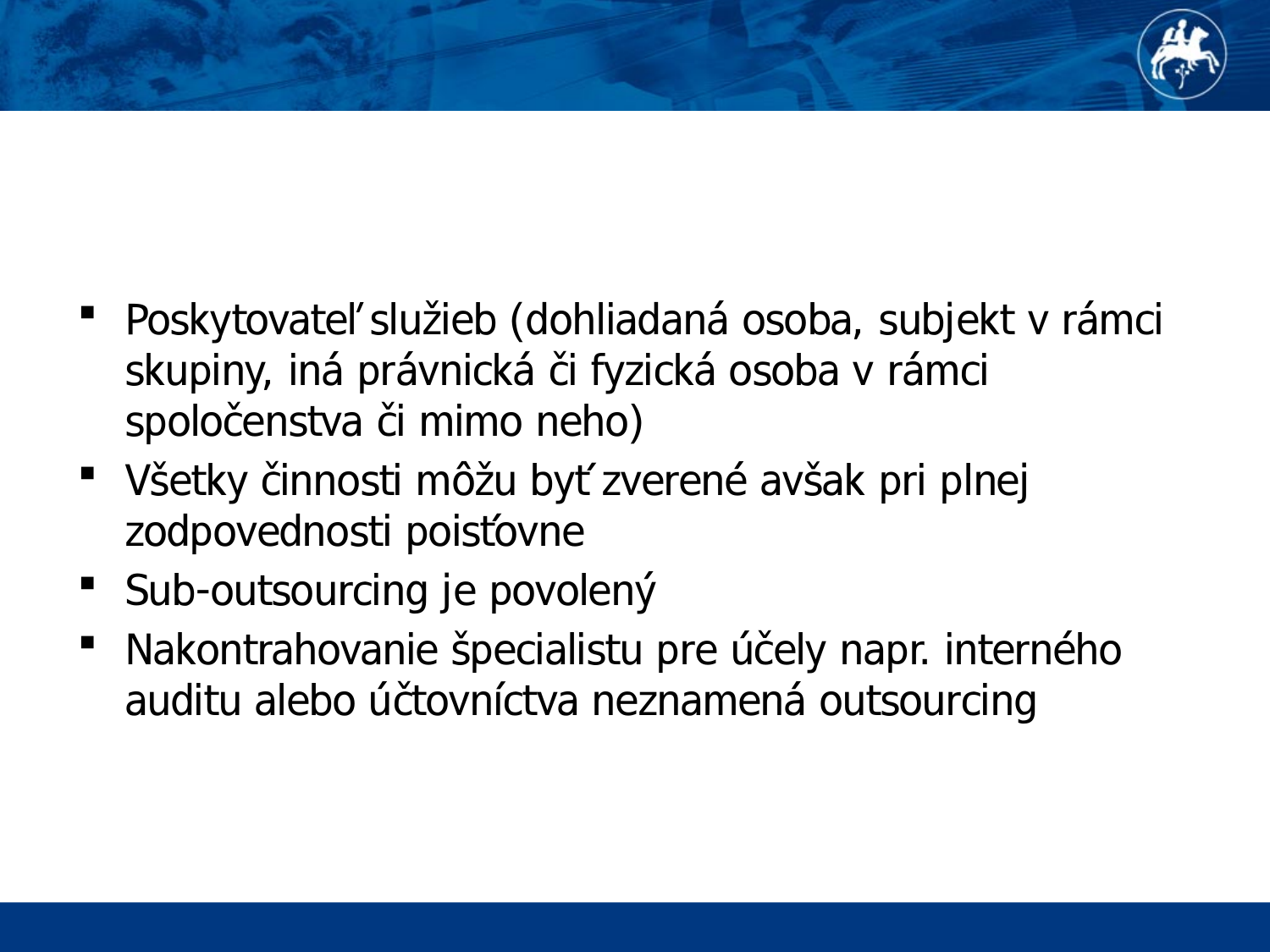

#
Poskytovateľ služieb (dohliadaná osoba, subjekt v rámci skupiny, iná právnická či fyzická osoba v rámci spoločenstva či mimo neho)
Všetky činnosti môžu byť zverené avšak pri plnej zodpovednosti poisťovne
Sub-outsourcing je povolený
Nakontrahovanie špecialistu pre účely napr. interného auditu alebo účtovníctva neznamená outsourcing